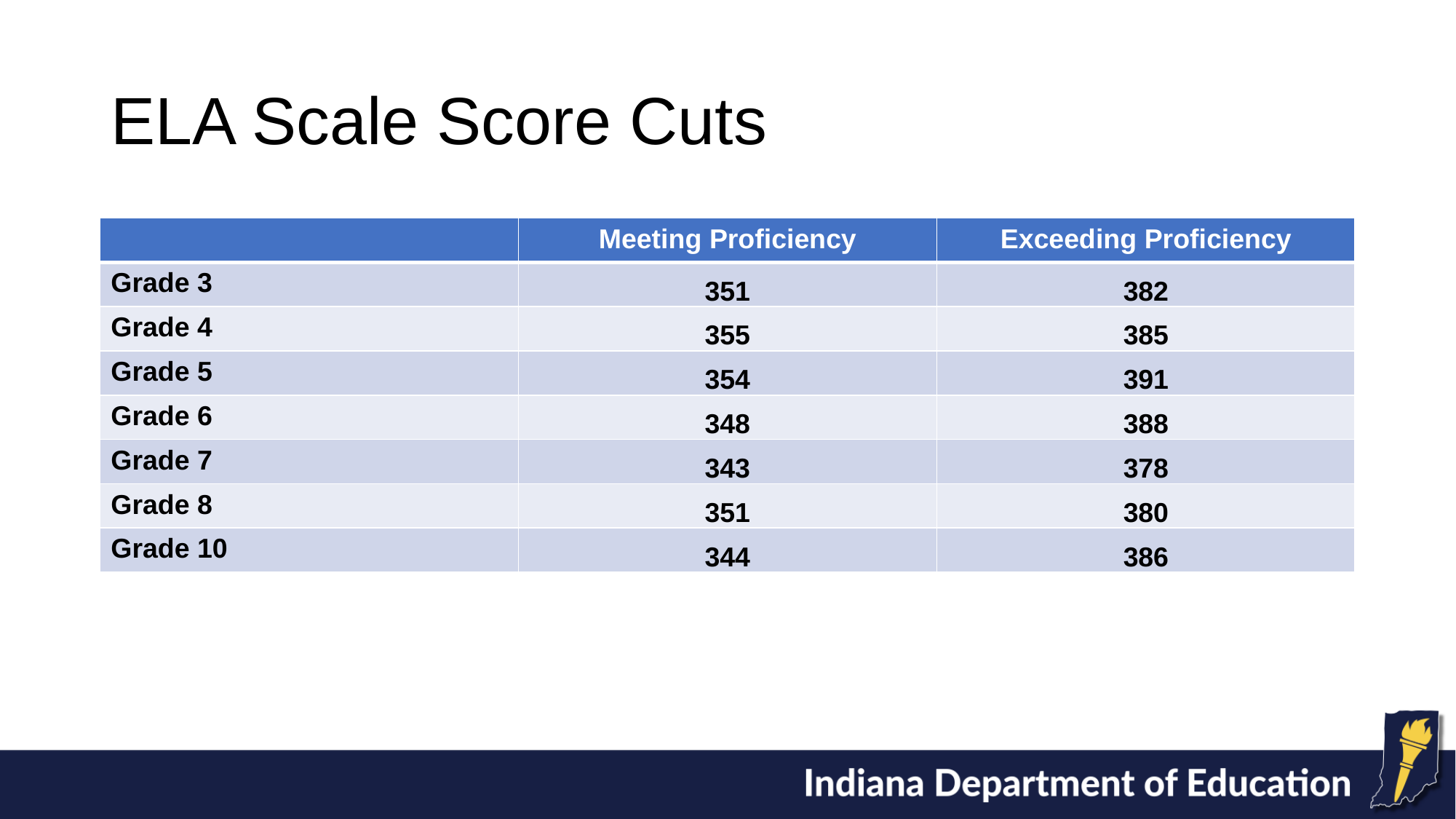

# ELA Scale Score Cuts
|  | Meeting Proficiency | Exceeding Proficiency |
| --- | --- | --- |
| Grade 3 | 351 | 382 |
| Grade 4 | 355 | 385 |
| Grade 5 | 354 | 391 |
| Grade 6 | 348 | 388 |
| Grade 7 | 343 | 378 |
| Grade 8 | 351 | 380 |
| Grade 10 | 344 | 386 |